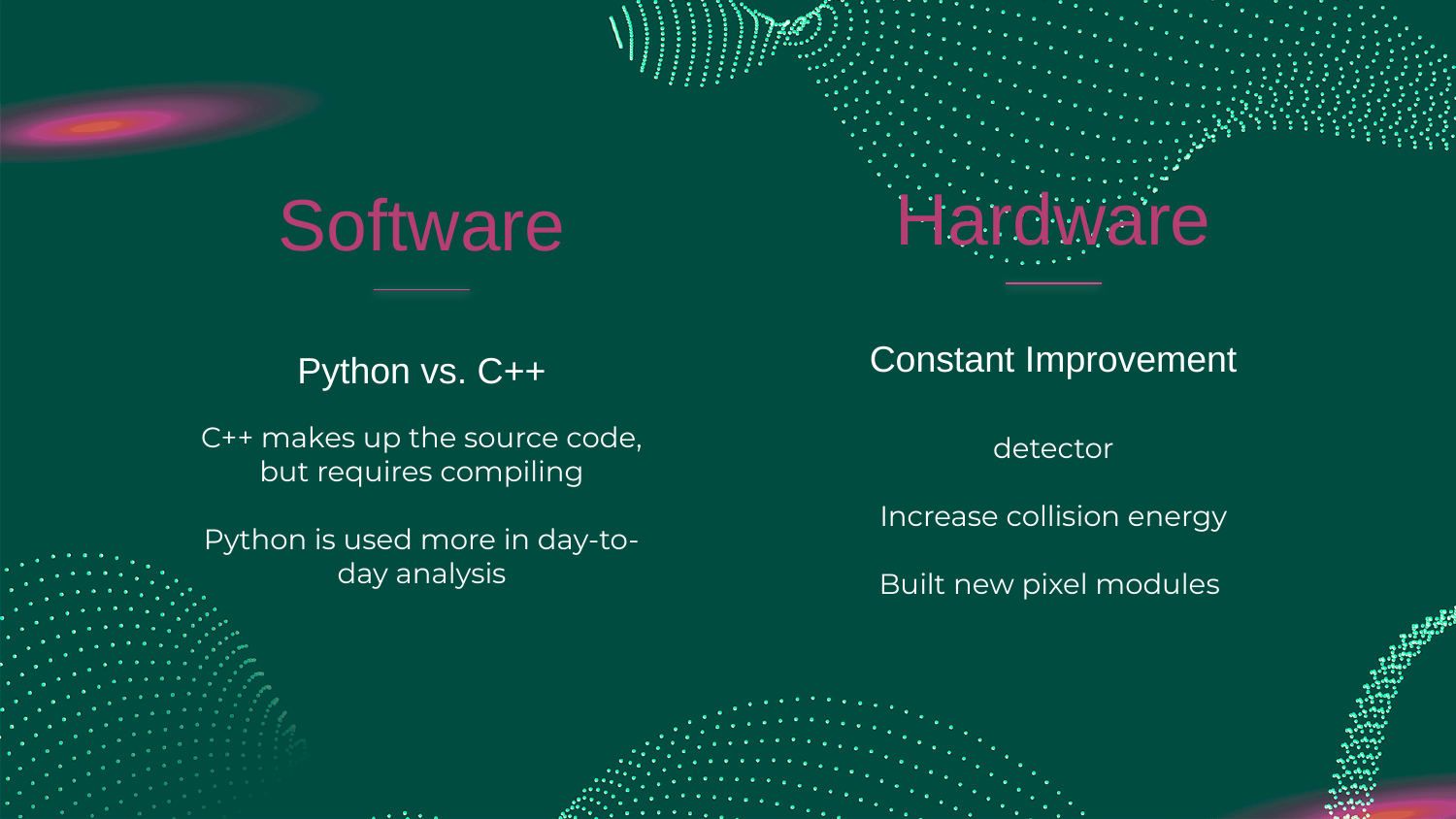

Software
Hardware
# Constant Improvement
Python vs. C++
C++ makes up the source code, but requires compiling

Python is used more in day-to-day analysis
detector

Increase collision energy

Built new pixel modules